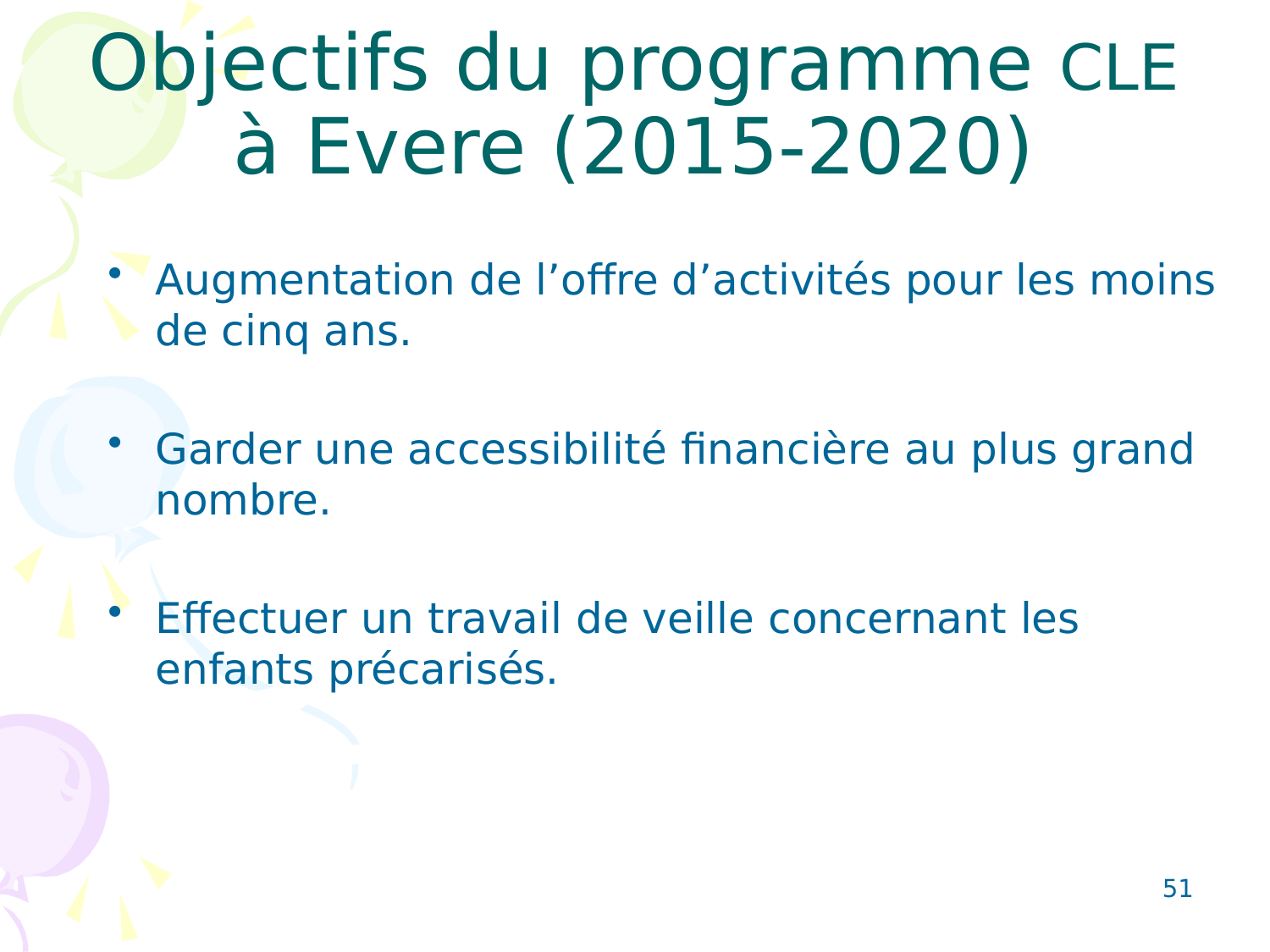

# Objectifs du programme CLE à Evere (2015-2020)
Augmentation de l’offre d’activités pour les moins de cinq ans.

Garder une accessibilité financière au plus grand nombre.

Effectuer un travail de veille concernant les enfants précarisés.

51